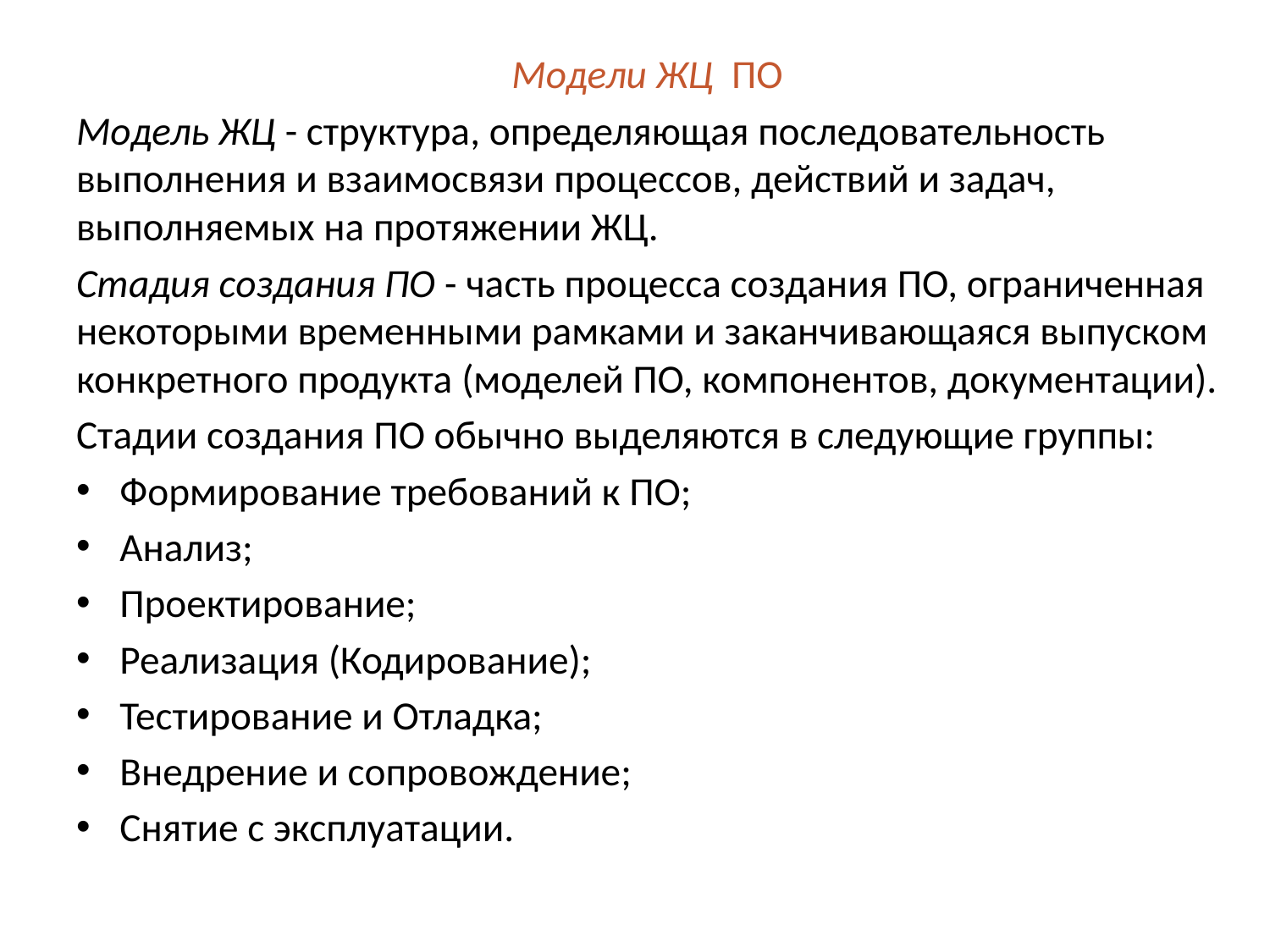

Модели ЖЦ  ПО
Модель ЖЦ - структура, определяющая последовательность выполнения и взаимосвязи процессов, действий и задач, выполняемых на протяжении ЖЦ.
Стадия создания ПО - часть процесса создания ПО, ограниченная некоторыми временными рамками и заканчивающаяся выпуском конкретного продукта (моделей ПО, компонентов, документации).
Стадии создания ПО обычно выделяются в следующие группы:
Формирование требований к ПО;
Анализ;
Проектирование;
Реализация (Кодирование);
Тестирование и Отладка;
Внедрение и сопровождение;
Снятие с эксплуатации.